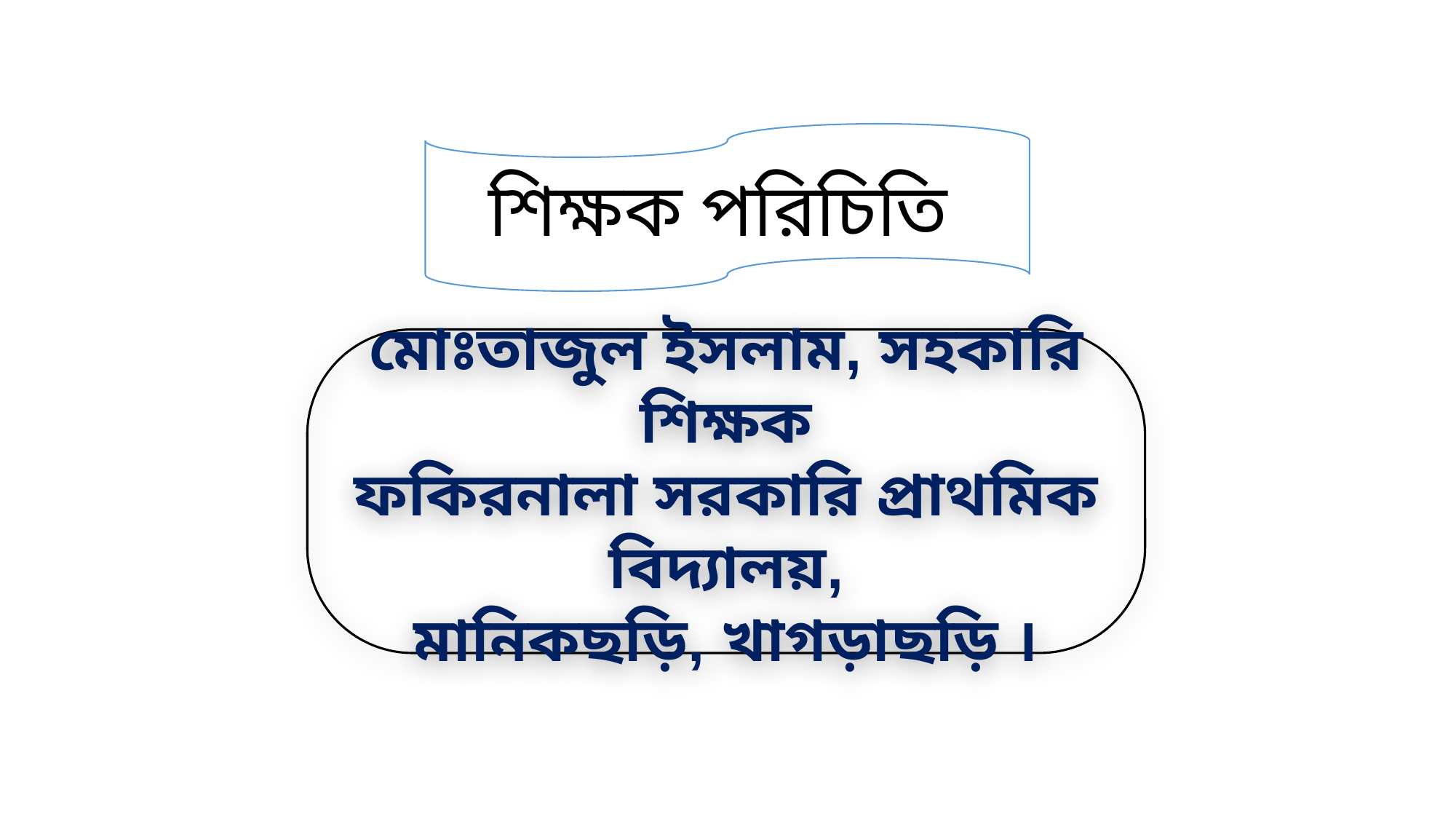

শিক্ষক পরিচিতি
মোঃতাজুল ইসলাম, সহকারি শিক্ষক
ফকিরনালা সরকারি প্রাথমিক বিদ্যালয়,
মানিকছড়ি, খাগড়াছড়ি ।